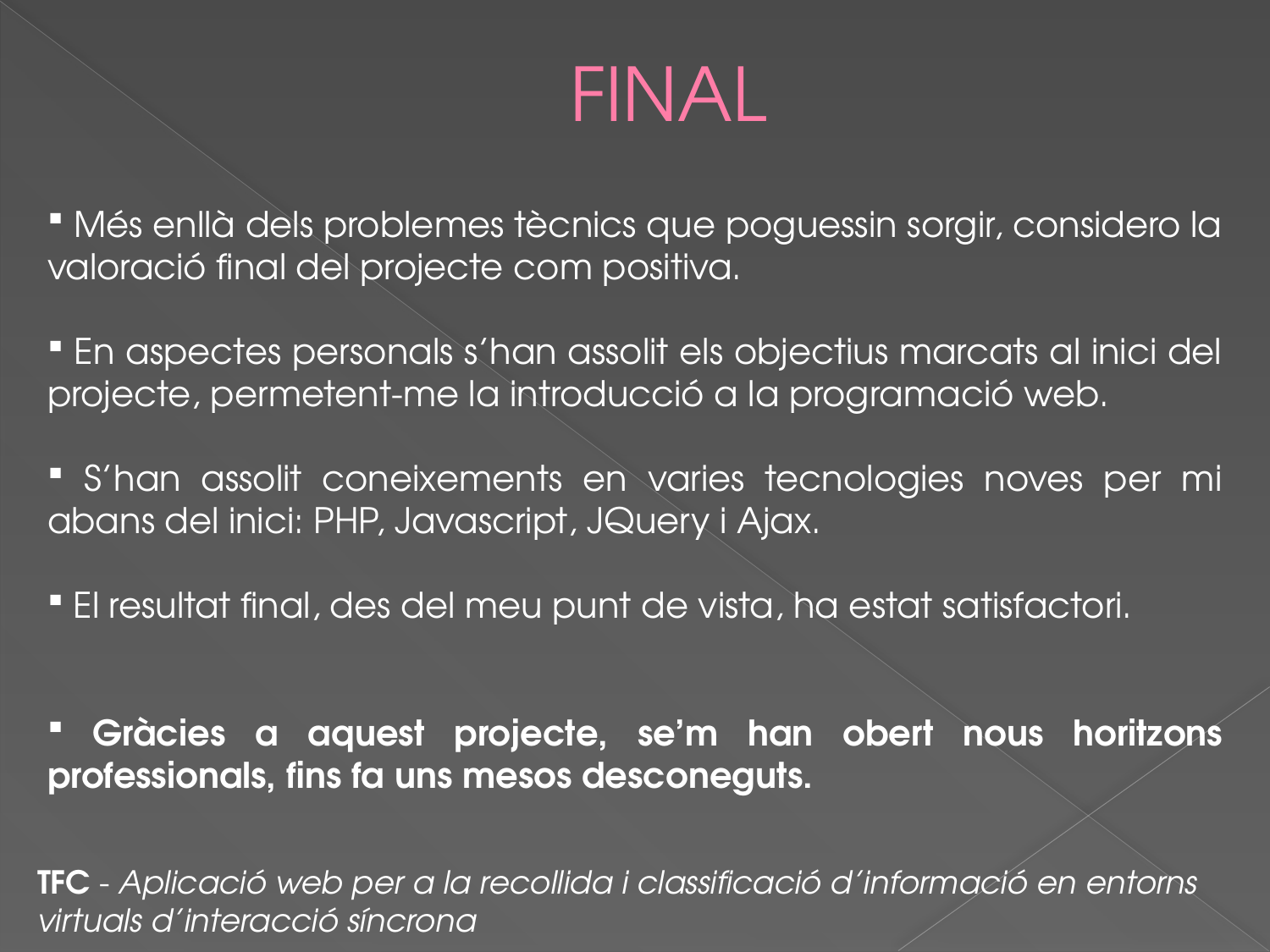

# FINAL
 Més enllà dels problemes tècnics que poguessin sorgir, considero la valoració final del projecte com positiva.

 En aspectes personals s’han assolit els objectius marcats al inici del projecte, permetent-me la introducció a la programació web.

 S’han assolit coneixements en varies tecnologies noves per mi abans del inici: PHP, Javascript, JQuery i Ajax.

 El resultat final, des del meu punt de vista, ha estat satisfactori.

 Gràcies a aquest projecte, se’m han obert nous horitzons professionals, fins fa uns mesos desconeguts.
TFC - Aplicació web per a la recollida i classificació d’informació en entorns virtuals d’interacció síncrona